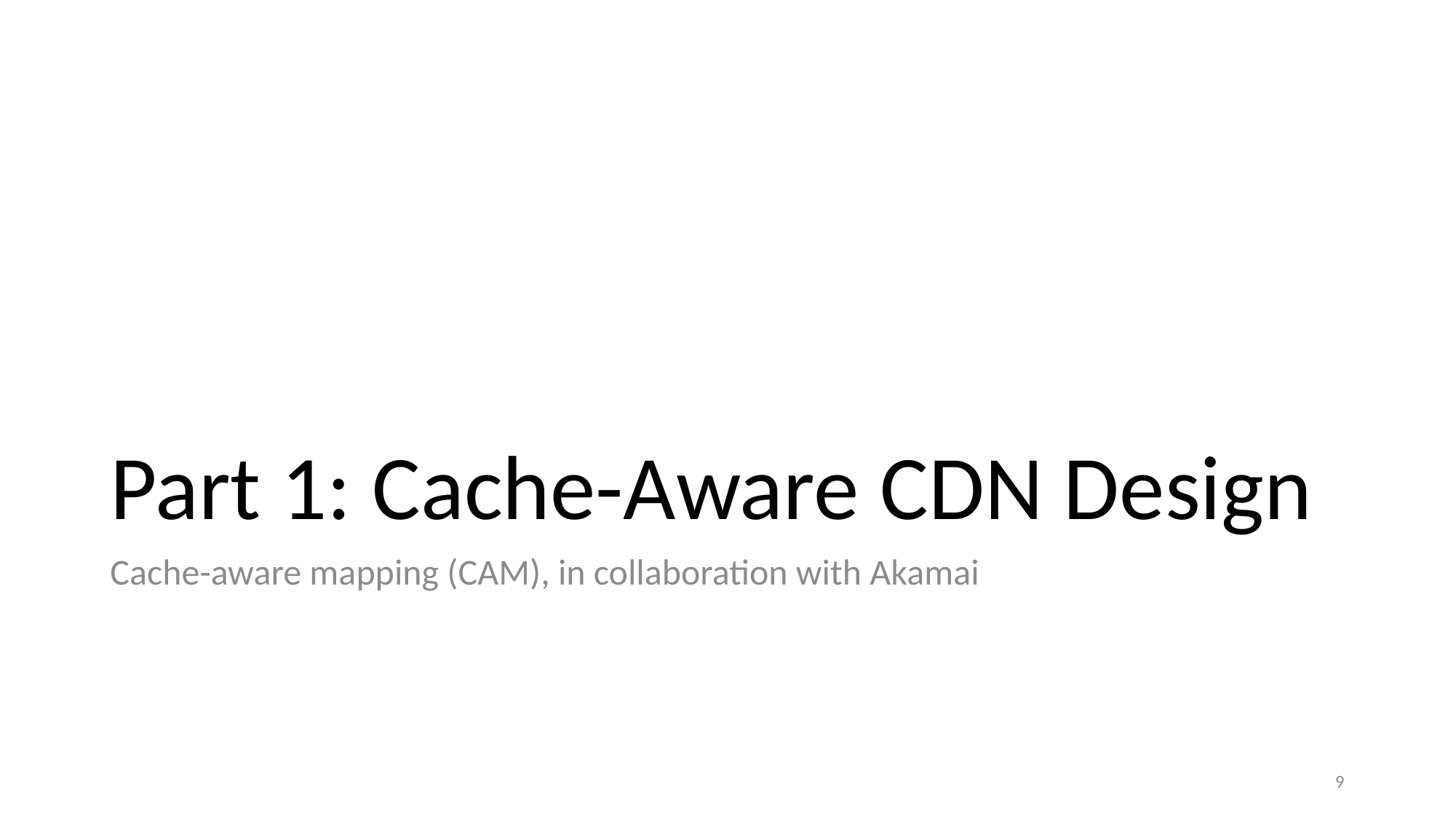

# Part 1: Cache-Aware CDN Design
Cache-aware mapping (CAM), in collaboration with Akamai
9